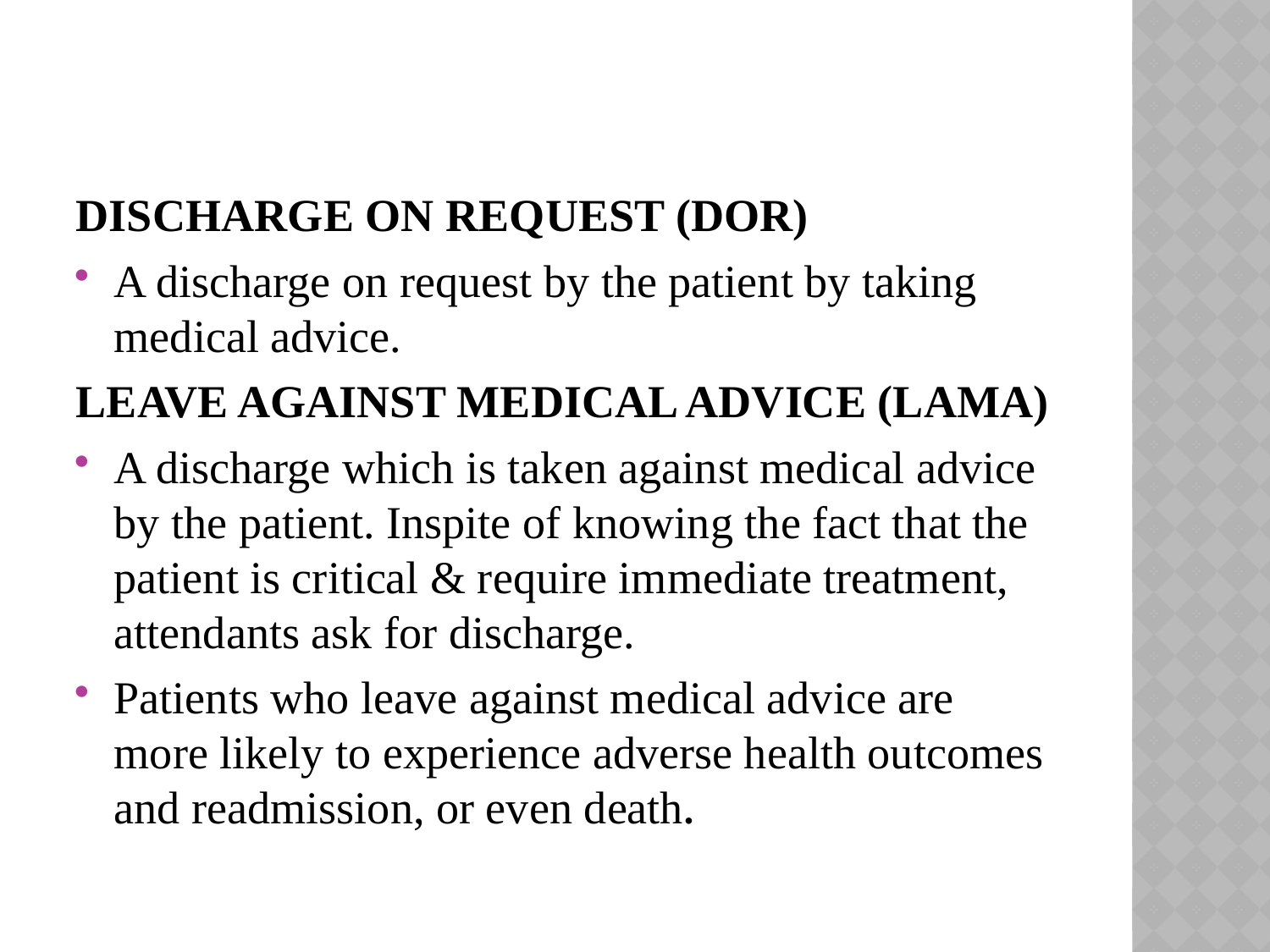

#
DISCHARGE ON REQUEST (DOR)
A discharge on request by the patient by taking medical advice.
LEAVE AGAINST MEDICAL ADVICE (LAMA)
A discharge which is taken against medical advice by the patient. Inspite of knowing the fact that the patient is critical & require immediate treatment, attendants ask for discharge.
Patients who leave against medical advice are more likely to experience adverse health outcomes and readmission, or even death.